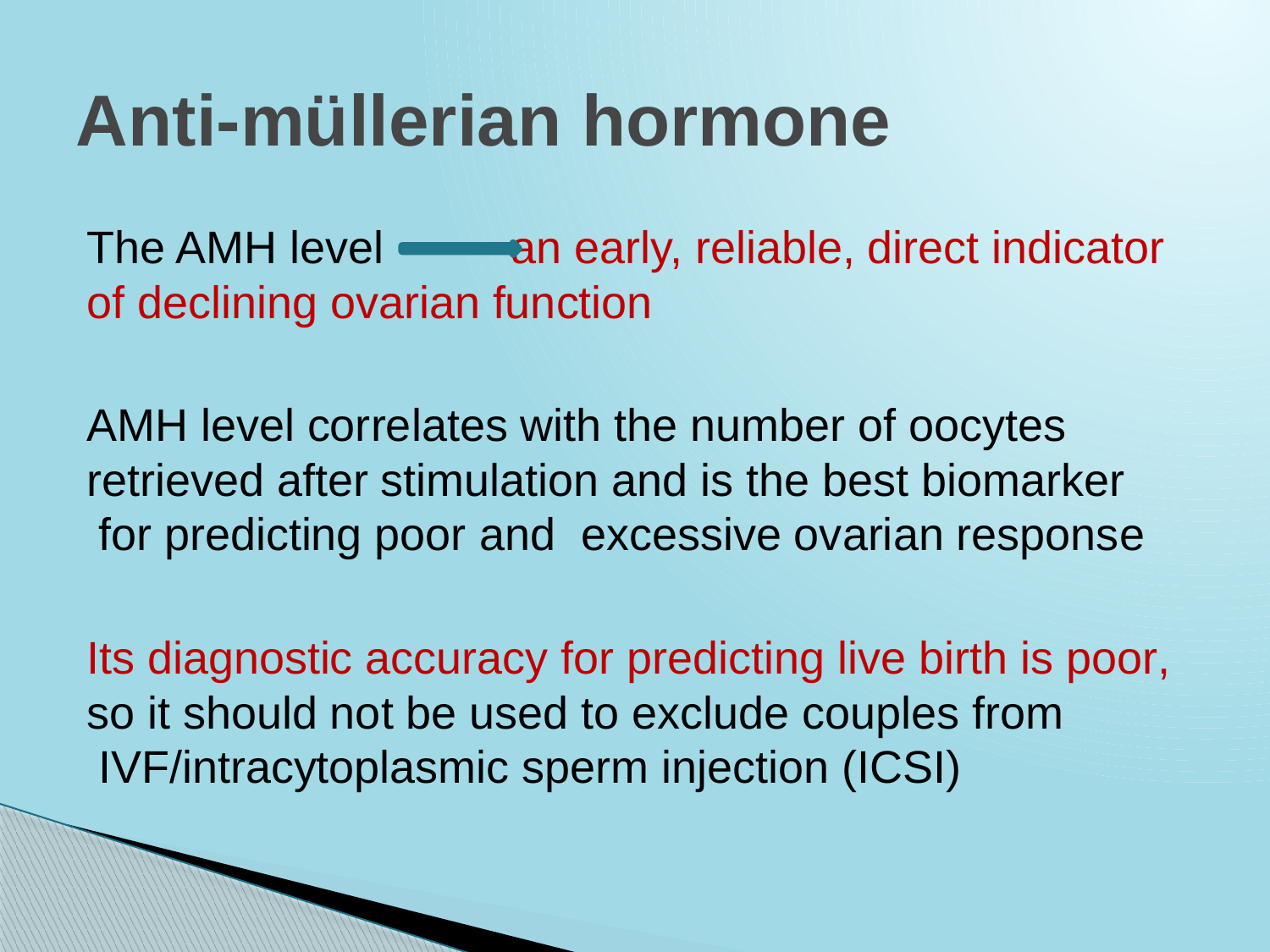

# Anti-müllerian hormone
The AMH level          an early, reliable, direct indicator of declining ovarian function

AMH level correlates with the number of oocytes retrieved after stimulation and is the best biomarker for predicting poor and  excessive ovarian response

Its diagnostic accuracy for predicting live birth is poor, so it should not be used to exclude couples from IVF/intracytoplasmic sperm injection (ICSI)